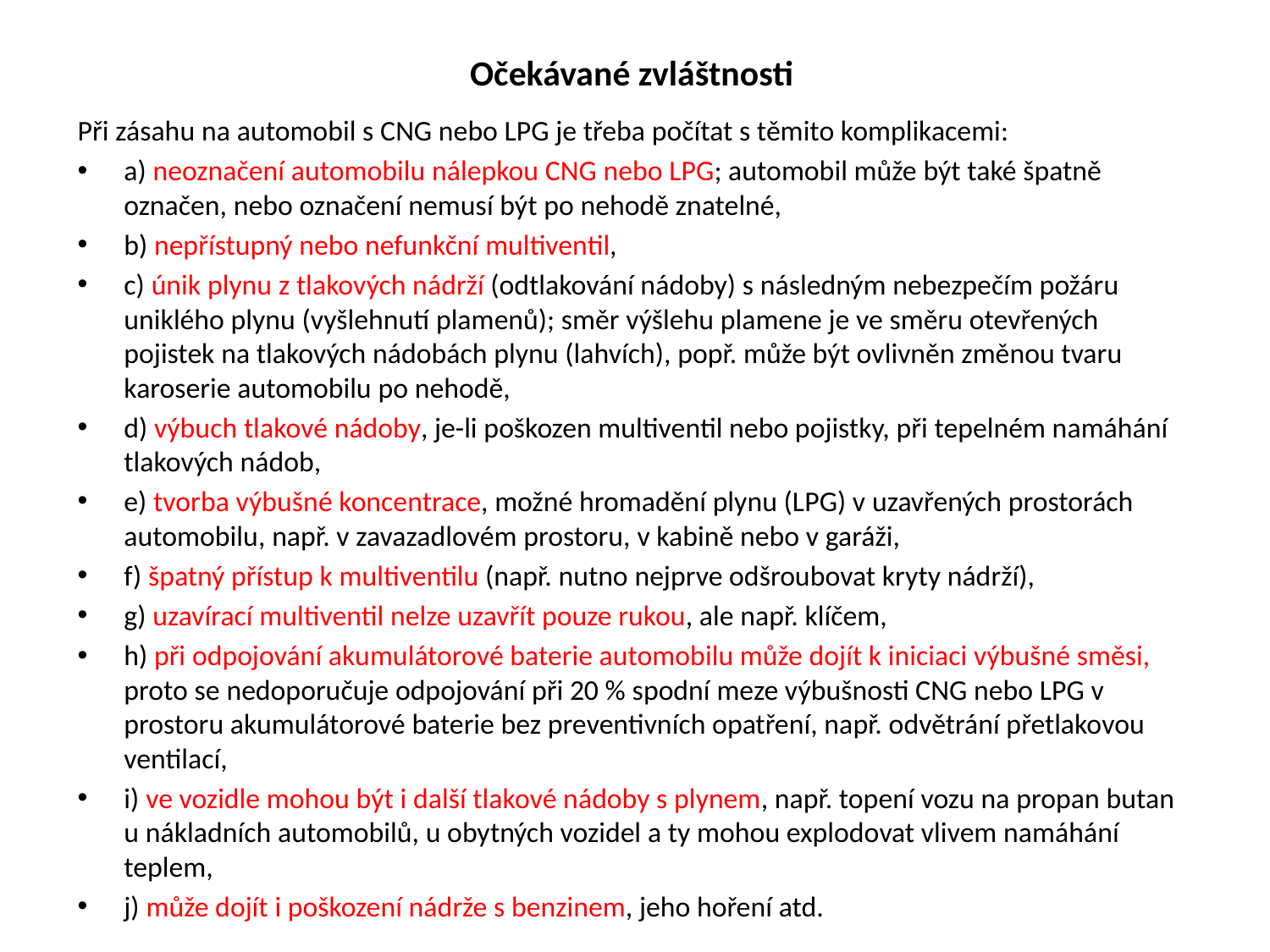

# Očekávané zvláštnosti
Při zásahu na automobil s CNG nebo LPG je třeba počítat s těmito komplikacemi:
a) neoznačení automobilu nálepkou CNG nebo LPG; automobil může být také špatně označen, nebo označení nemusí být po nehodě znatelné,
b) nepřístupný nebo nefunkční multiventil,
c) únik plynu z tlakových nádrží (odtlakování nádoby) s následným nebezpečím požáru uniklého plynu (vyšlehnutí plamenů); směr výšlehu plamene je ve směru otevřených pojistek na tlakových nádobách plynu (lahvích), popř. může být ovlivněn změnou tvaru karoserie automobilu po nehodě,
d) výbuch tlakové nádoby, je-li poškozen multiventil nebo pojistky, při tepelném namáhání tlakových nádob,
e) tvorba výbušné koncentrace, možné hromadění plynu (LPG) v uzavřených prostorách automobilu, např. v zavazadlovém prostoru, v kabině nebo v garáži,
f) špatný přístup k multiventilu (např. nutno nejprve odšroubovat kryty nádrží),
g) uzavírací multiventil nelze uzavřít pouze rukou, ale např. klíčem,
h) při odpojování akumulátorové baterie automobilu může dojít k iniciaci výbušné směsi, proto se nedoporučuje odpojování při 20 % spodní meze výbušnosti CNG nebo LPG v prostoru akumulátorové baterie bez preventivních opatření, např. odvětrání přetlakovou ventilací,
i) ve vozidle mohou být i další tlakové nádoby s plynem, např. topení vozu na propan butan u nákladních automobilů, u obytných vozidel a ty mohou explodovat vlivem namáhání teplem,
j) může dojít i poškození nádrže s benzinem, jeho hoření atd.